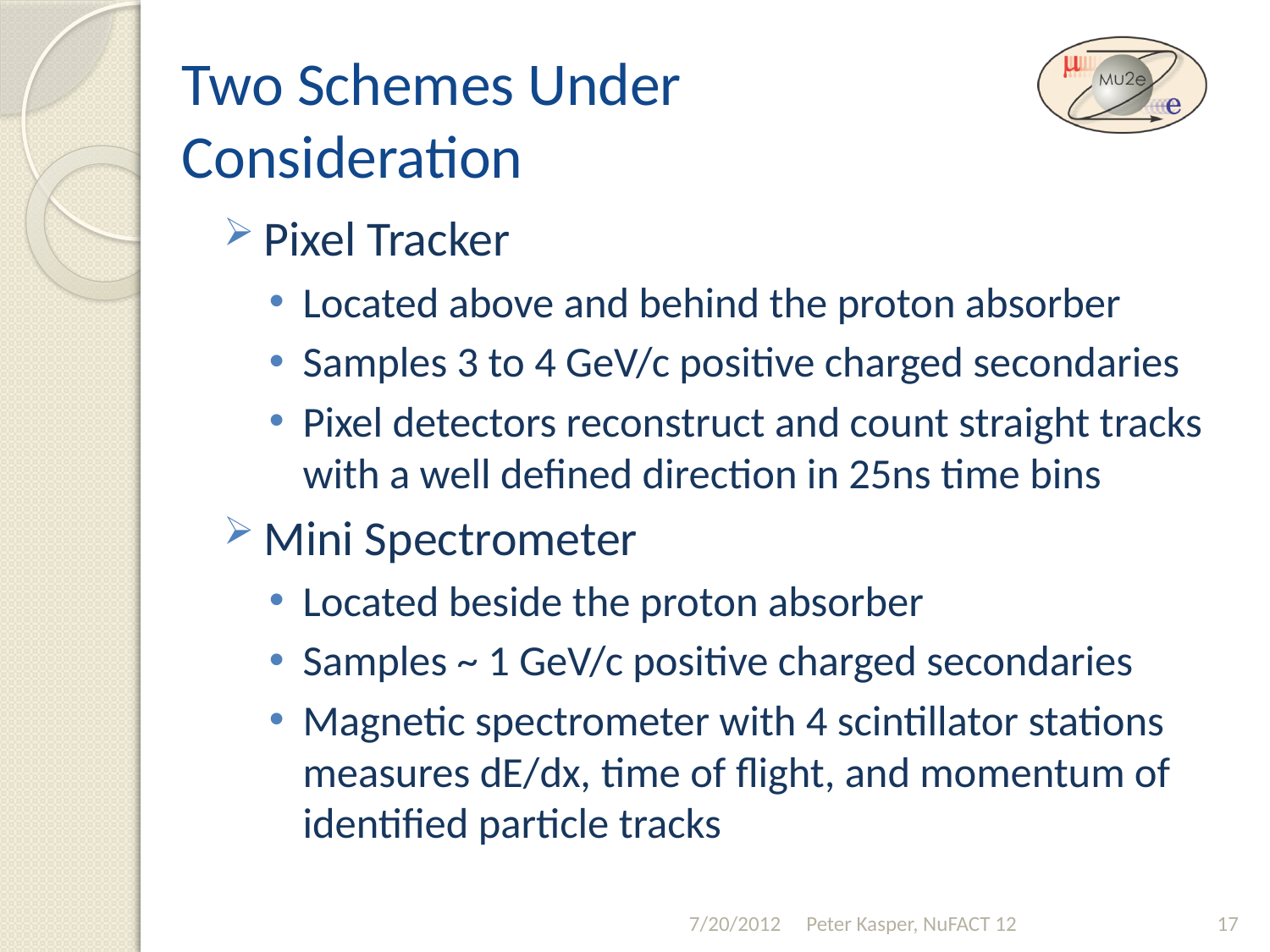

# Two Schemes Under Consideration
Pixel Tracker
Located above and behind the proton absorber
Samples 3 to 4 GeV/c positive charged secondaries
Pixel detectors reconstruct and count straight tracks with a well defined direction in 25ns time bins
Mini Spectrometer
Located beside the proton absorber
Samples ~ 1 GeV/c positive charged secondaries
Magnetic spectrometer with 4 scintillator stations measures dE/dx, time of flight, and momentum of identified particle tracks
7/20/2012
Peter Kasper, NuFACT 12
17